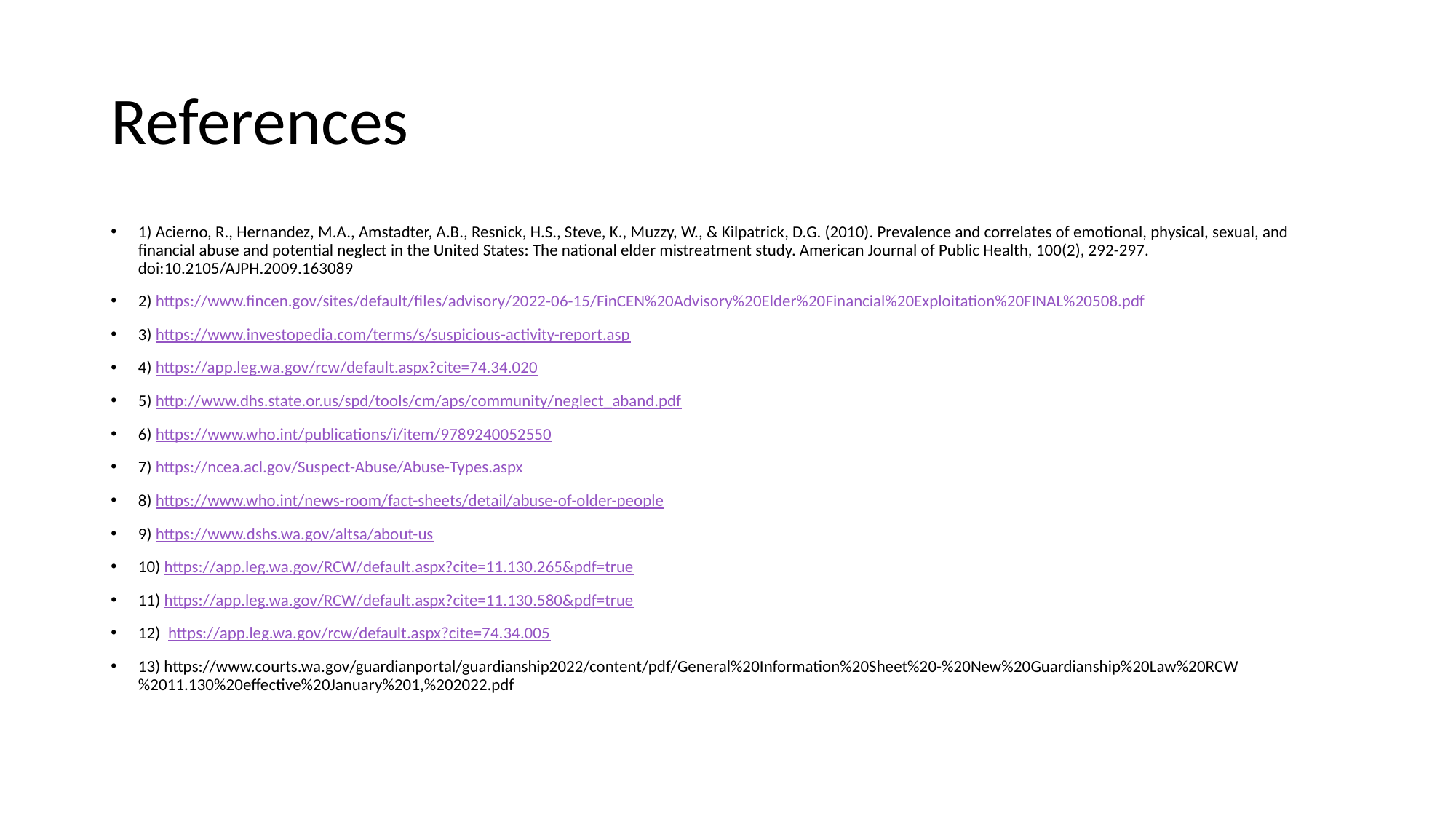

# References
1) Acierno, R., Hernandez, M.A., Amstadter, A.B., Resnick, H.S., Steve, K., Muzzy, W., & Kilpatrick, D.G. (2010). Prevalence and correlates of emotional, physical, sexual, and financial abuse and potential neglect in the United States: The national elder mistreatment study. American Journal of Public Health, 100(2), 292-297. doi:10.2105/AJPH.2009.163089
2) https://www.fincen.gov/sites/default/files/advisory/2022-06-15/FinCEN%20Advisory%20Elder%20Financial%20Exploitation%20FINAL%20508.pdf
3) https://www.investopedia.com/terms/s/suspicious-activity-report.asp
4) https://app.leg.wa.gov/rcw/default.aspx?cite=74.34.020
5) http://www.dhs.state.or.us/spd/tools/cm/aps/community/neglect_aband.pdf
6) https://www.who.int/publications/i/item/9789240052550
7) https://ncea.acl.gov/Suspect-Abuse/Abuse-Types.aspx
8) https://www.who.int/news-room/fact-sheets/detail/abuse-of-older-people
9) https://www.dshs.wa.gov/altsa/about-us
10) https://app.leg.wa.gov/RCW/default.aspx?cite=11.130.265&pdf=true
11) https://app.leg.wa.gov/RCW/default.aspx?cite=11.130.580&pdf=true
12)  https://app.leg.wa.gov/rcw/default.aspx?cite=74.34.005
13) https://www.courts.wa.gov/guardianportal/guardianship2022/content/pdf/General%20Information%20Sheet%20-%20New%20Guardianship%20Law%20RCW%2011.130%20effective%20January%201,%202022.pdf